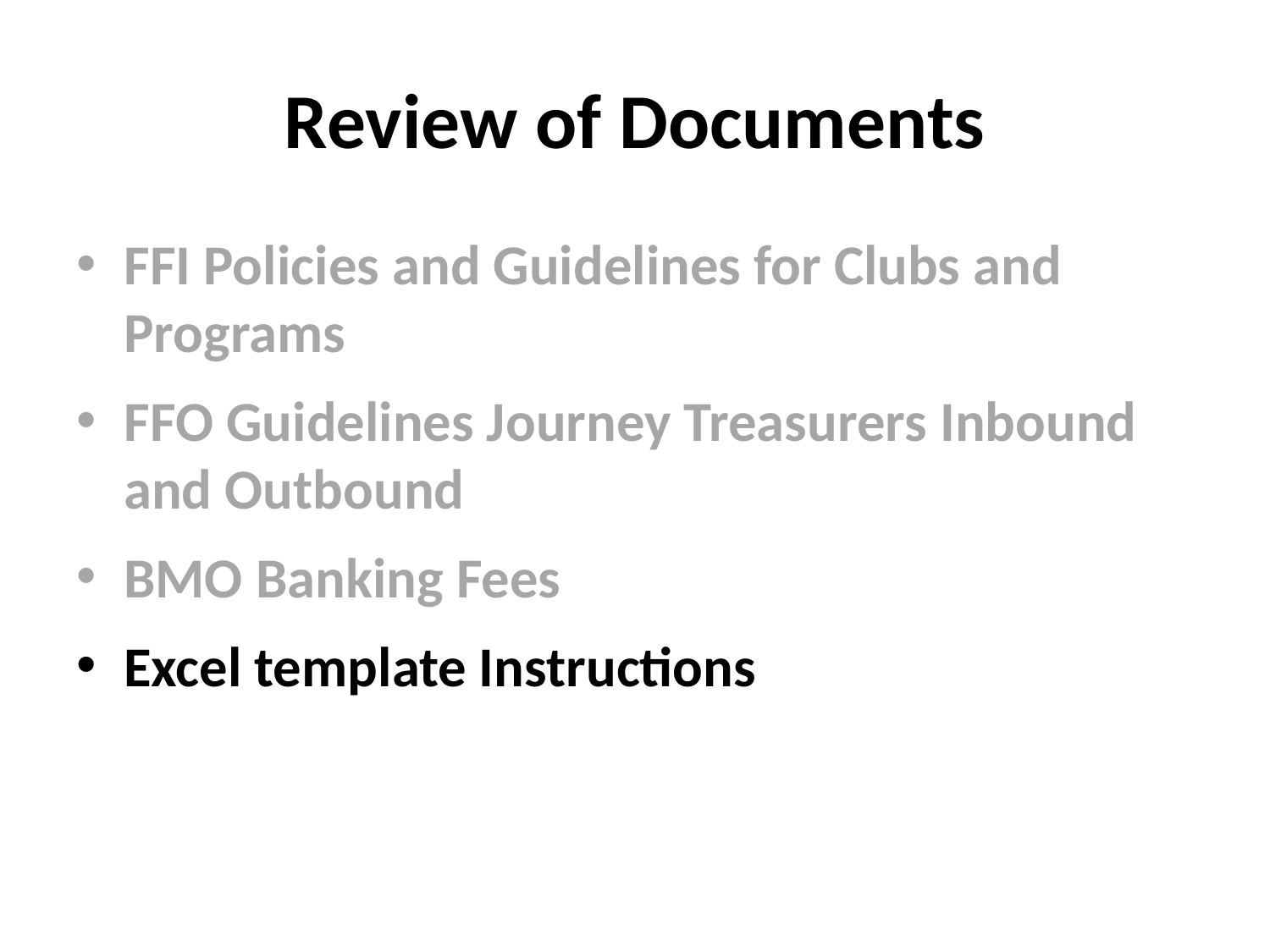

# Review of Documents
FFI Policies and Guidelines for Clubs and Programs
FFO Guidelines Journey Treasurers Inbound and Outbound
BMO Banking Fees
Excel template Instructions